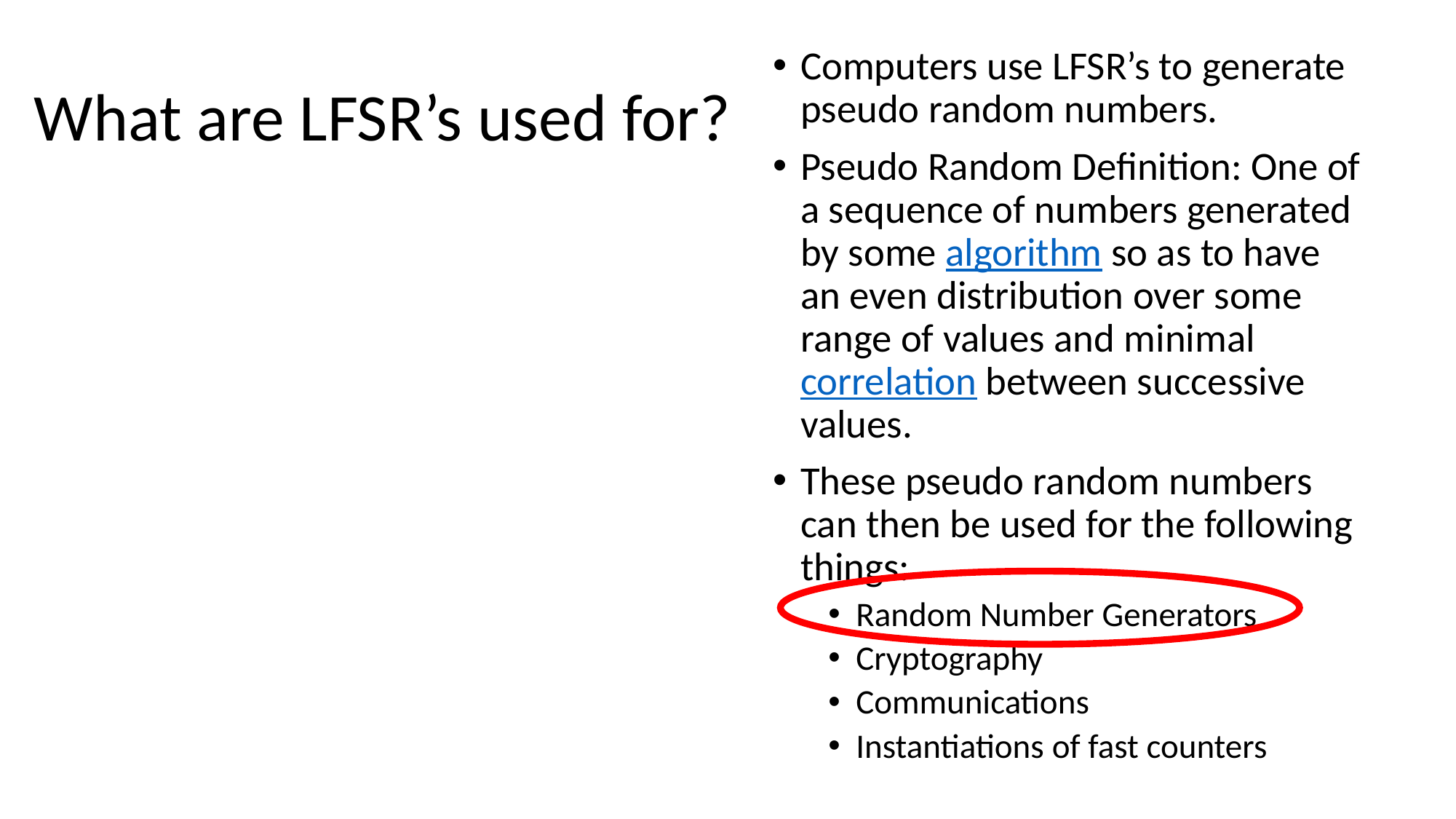

# What are LFSR’s used for?
Computers use LFSR’s to generate pseudo random numbers.
Pseudo Random Definition: One of a sequence of numbers generated by some algorithm so as to have an even distribution over some range of values and minimal correlation between successive values.
These pseudo random numbers can then be used for the following things:
Random Number Generators
Cryptography
Communications
Instantiations of fast counters